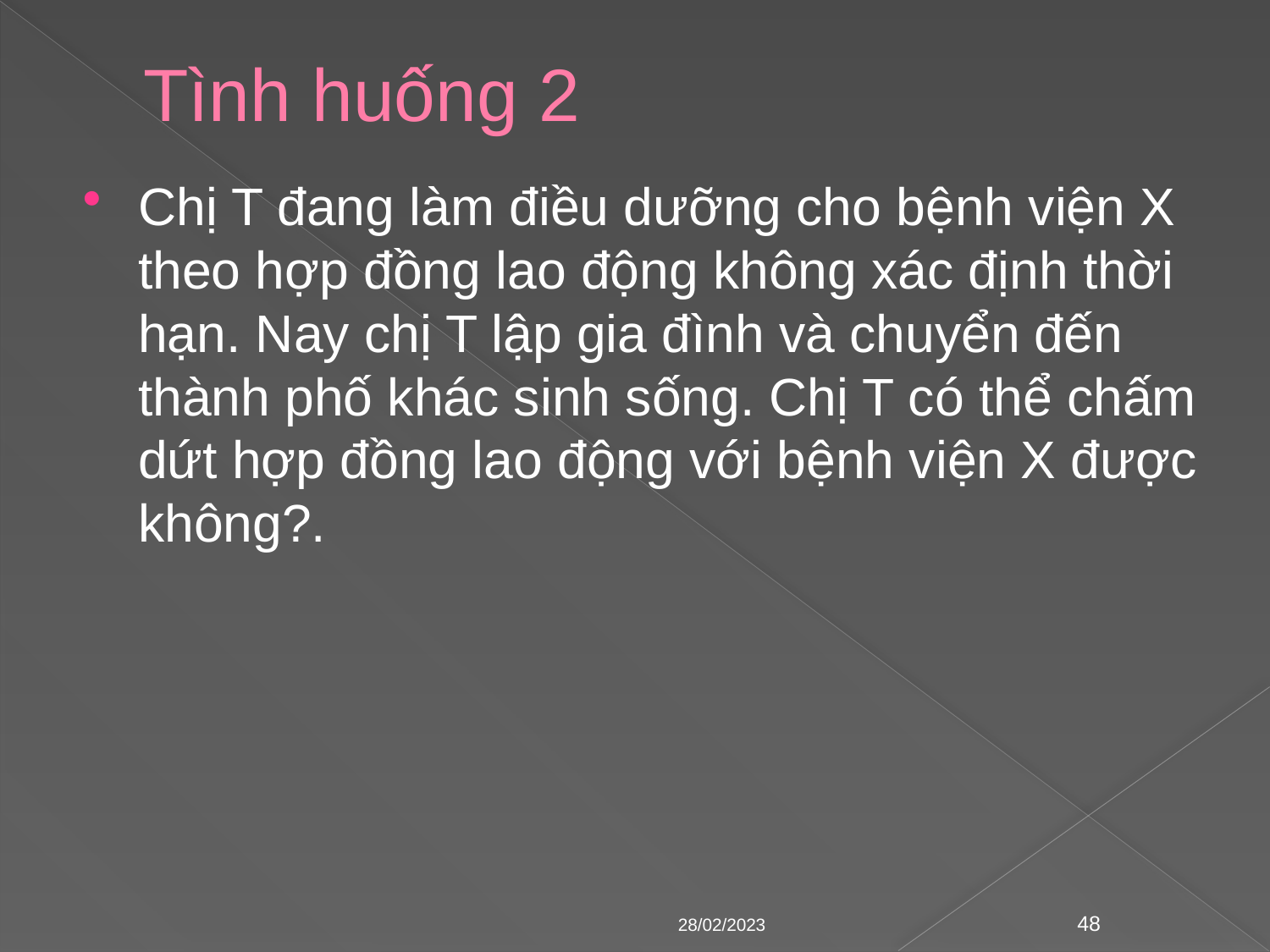

# Tình huống 2
Chị T đang làm điều dưỡng cho bệnh viện X theo hợp đồng lao động không xác định thời hạn. Nay chị T lập gia đình và chuyển đến thành phố khác sinh sống. Chị T có thể chấm dứt hợp đồng lao động với bệnh viện X được không?.
28/02/2023
48